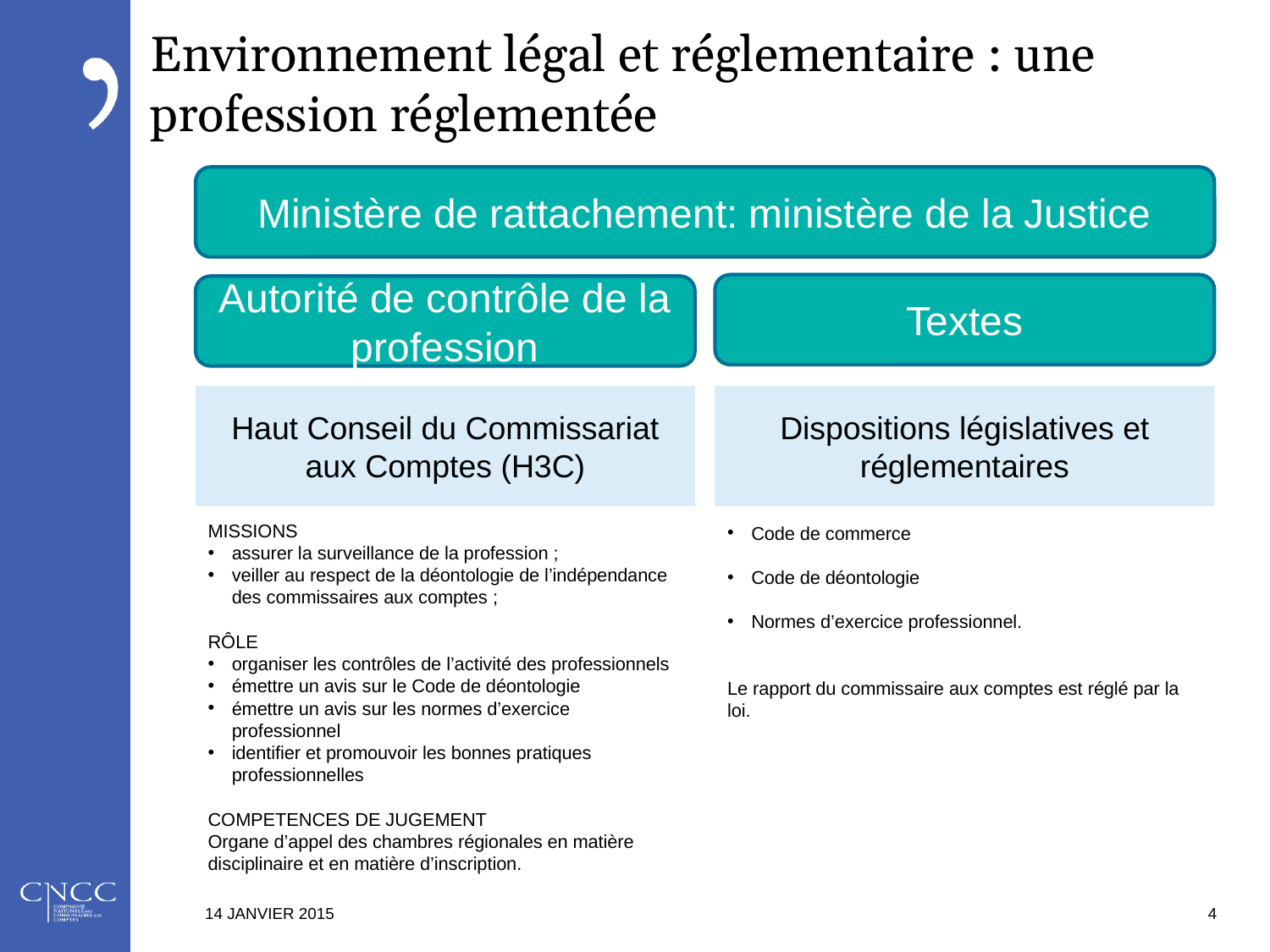

# Environnement légal et réglementaire : une profession réglementée
Ministère de rattachement: ministère de la Justice
Textes
Autorité de contrôle de la profession
Haut Conseil du Commissariat aux Comptes (H3C)
Dispositions législatives et réglementaires
MISSIONS
assurer la surveillance de la profession ;
veiller au respect de la déontologie de l’indépendance des commissaires aux comptes ;

RÔLE
organiser les contrôles de l’activité des professionnels
émettre un avis sur le Code de déontologie
émettre un avis sur les normes d’exercice professionnel
identifier et promouvoir les bonnes pratiques professionnelles

COMPETENCES DE JUGEMENT
Organe d’appel des chambres régionales en matière disciplinaire et en matière d’inscription.
Code de commerce

Code de déontologie

Normes d’exercice professionnel.

Le rapport du commissaire aux comptes est réglé par la loi.
14 JANVIER 2015
4